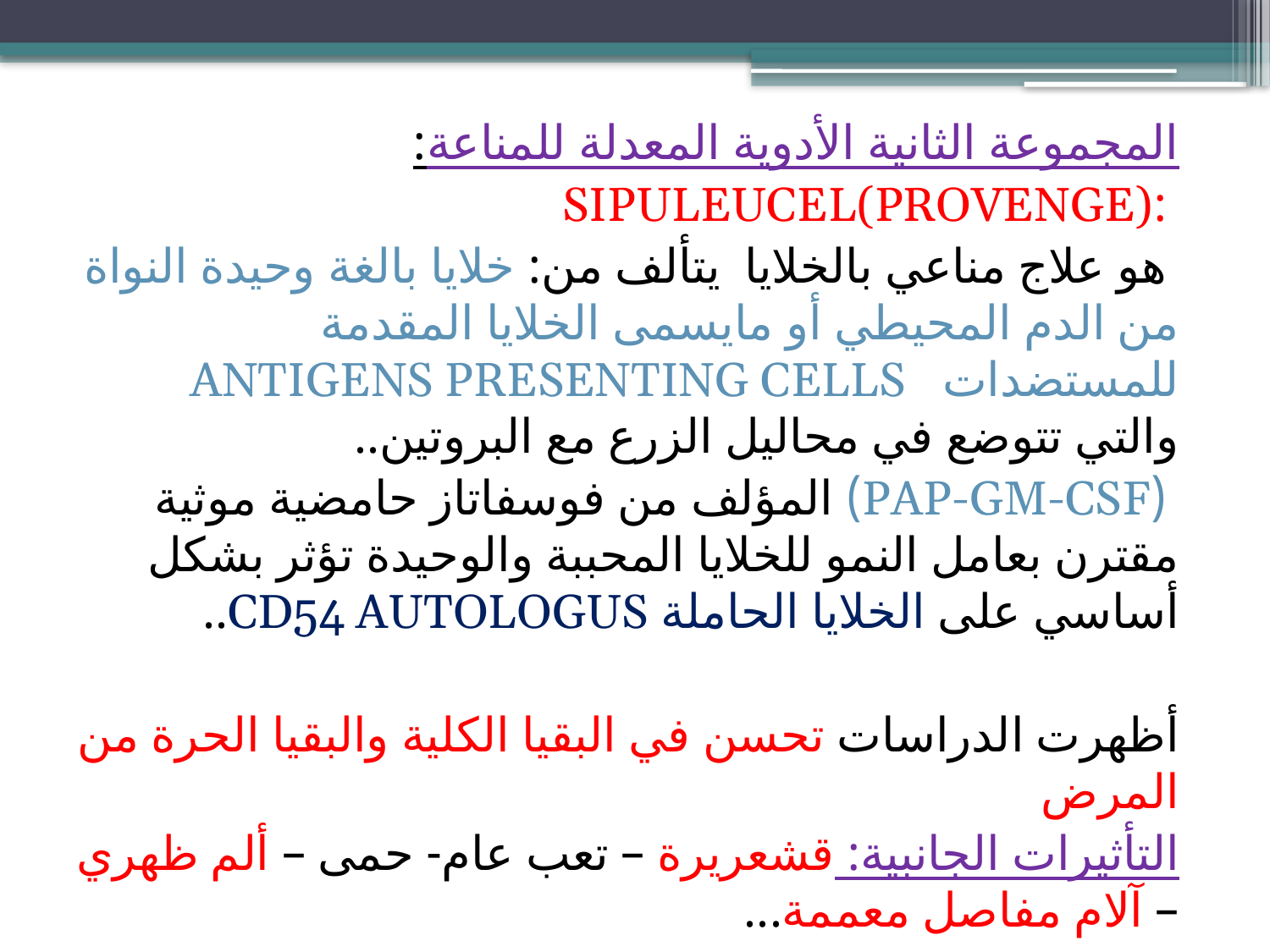

المجموعة الثانية الأدوية المعدلة للمناعة:
 :SIPULEUCEL(PROVENGE)
 هو علاج مناعي بالخلايا  يتألف من: خلايا بالغة وحيدة النواة من الدم المحيطي أو مايسمى الخلايا المقدمة للمستضدات   ANTIGENS PRESENTING CELLS والتي تتوضع في محاليل الزرع مع البروتين..
 (PAP-GM-CSF) المؤلف من فوسفاتاز حامضية موثية مقترن بعامل النمو للخلايا المحببة والوحيدة تؤثر بشكل أساسي على الخلايا الحاملة CD54 AUTOLOGUS..

أظهرت الدراسات تحسن في البقيا الكلية والبقيا الحرة من المرض
التأثيرات الجانبية: قشعريرة – تعب عام- حمى – ألم ظهري – آلام مفاصل معممة...